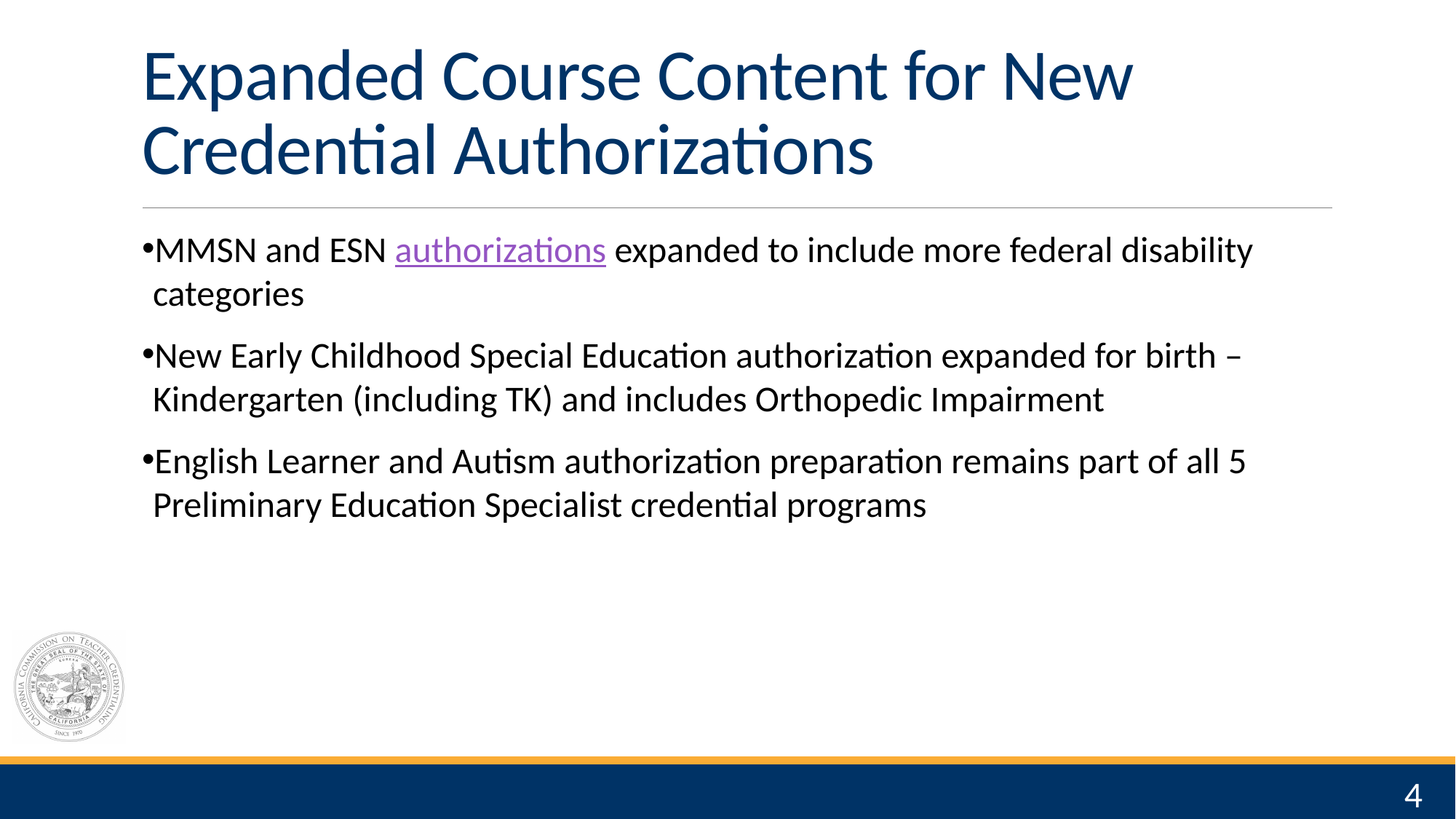

# Expanded Course Content for New Credential Authorizations
MMSN and ESN authorizations expanded to include more federal disability categories
New Early Childhood Special Education authorization expanded for birth – Kindergarten (including TK) and includes Orthopedic Impairment
English Learner and Autism authorization preparation remains part of all 5 Preliminary Education Specialist credential programs

4